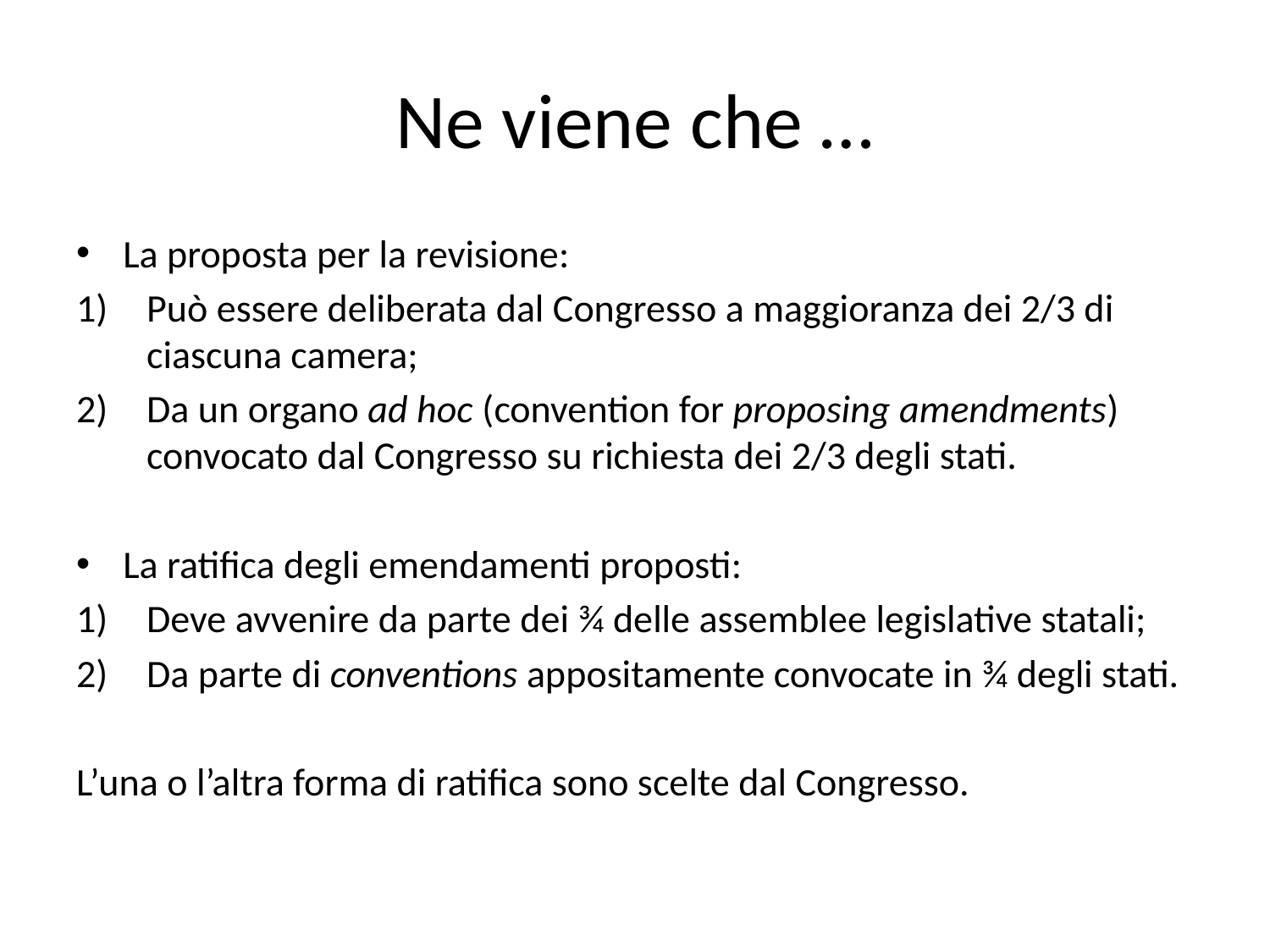

# Ne viene che …
La proposta per la revisione:
Può essere deliberata dal Congresso a maggioranza dei 2/3 di ciascuna camera;
Da un organo ad hoc (convention for proposing amendments) convocato dal Congresso su richiesta dei 2/3 degli stati.

La ratifica degli emendamenti proposti:
Deve avvenire da parte dei ¾ delle assemblee legislative statali;
Da parte di conventions appositamente convocate in ¾ degli stati.

L’una o l’altra forma di ratifica sono scelte dal Congresso.